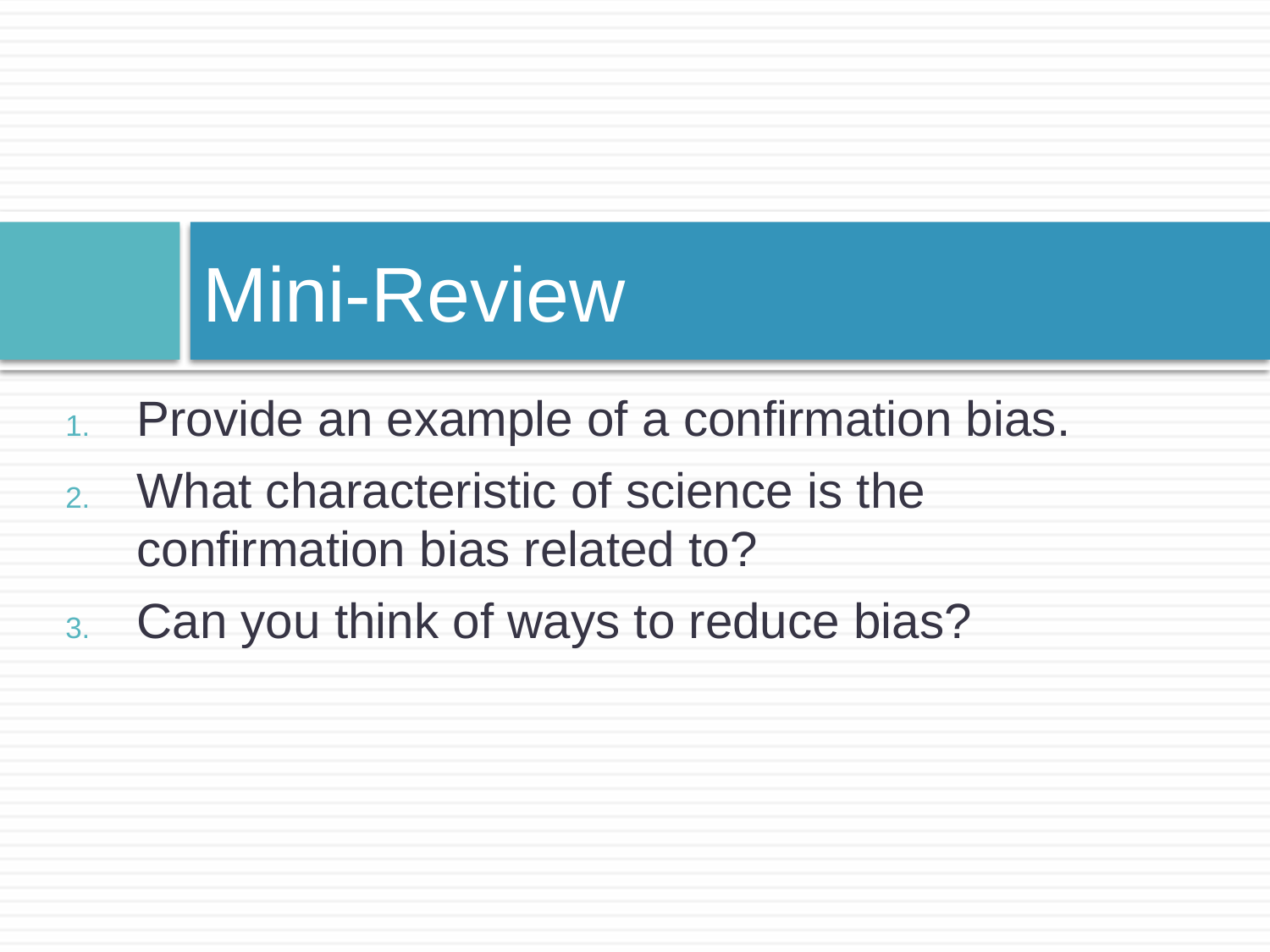

# Mini-Review
Provide an example of a confirmation bias.
What characteristic of science is the confirmation bias related to?
Can you think of ways to reduce bias?